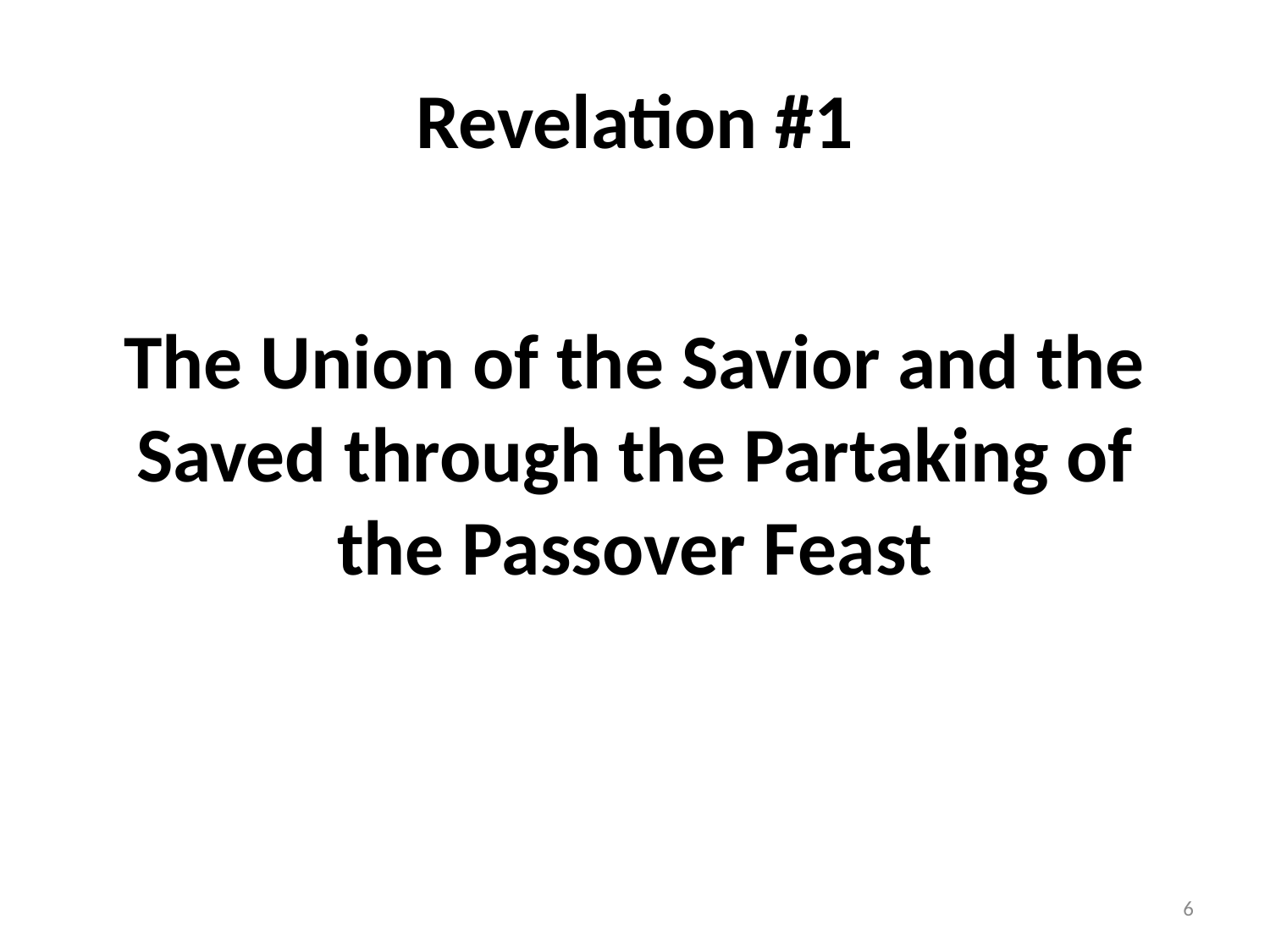

# Revelation #1

The Union of the Savior and the Saved through the Partaking of the Passover Feast
6